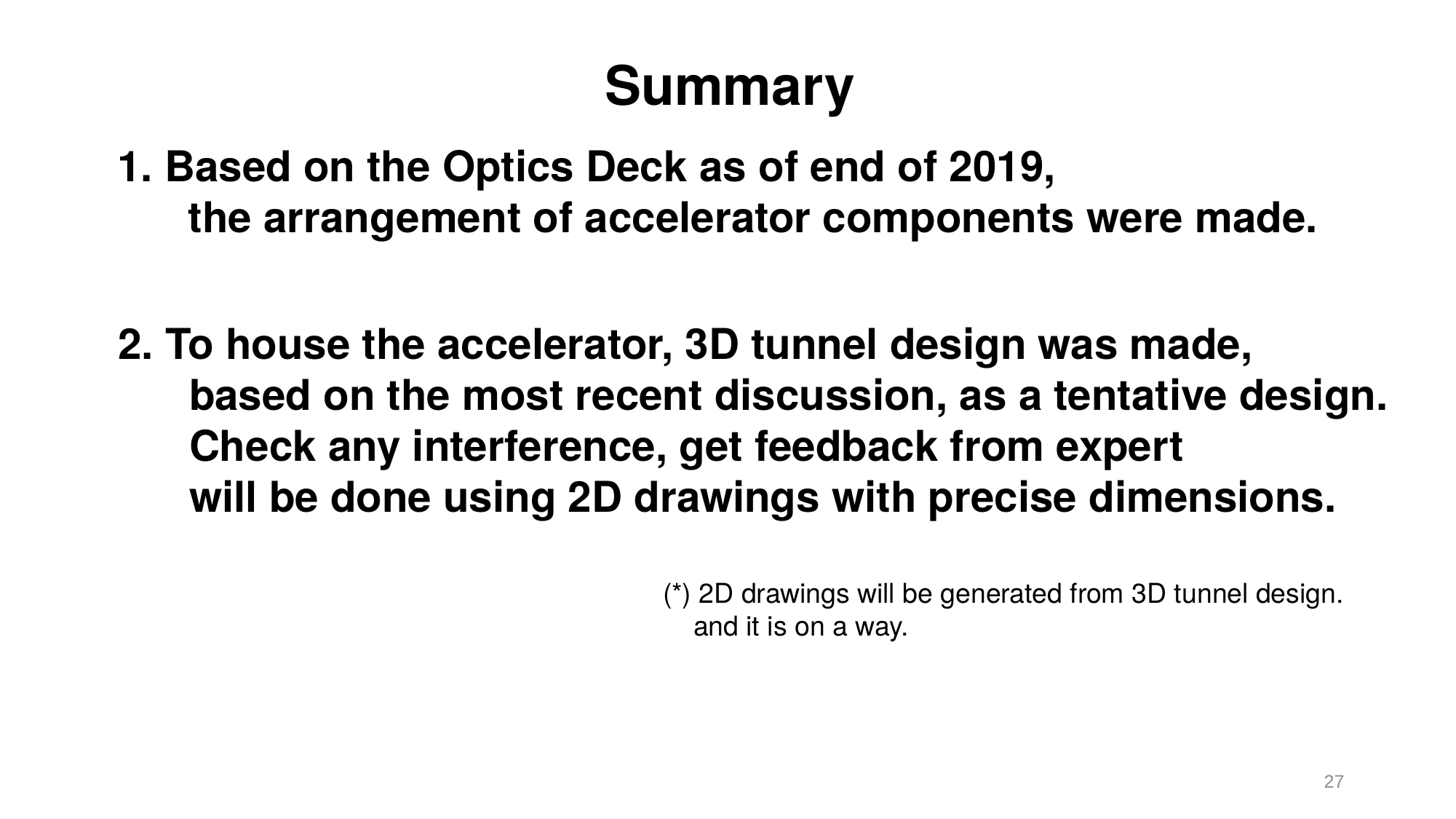

Summary
1. Based on the Optics Deck as of end of 2019,
      the arrangement of accelerator components were made.
2. To house the accelerator, 3D tunnel design was made,
      based on the most recent discussion, as a tentative design.
      Check any interference, get feedback from expert
      will be done using 2D drawings with precise dimensions.
(*) 2D drawings will be generated from 3D tunnel design.
    and it is on a way.
27